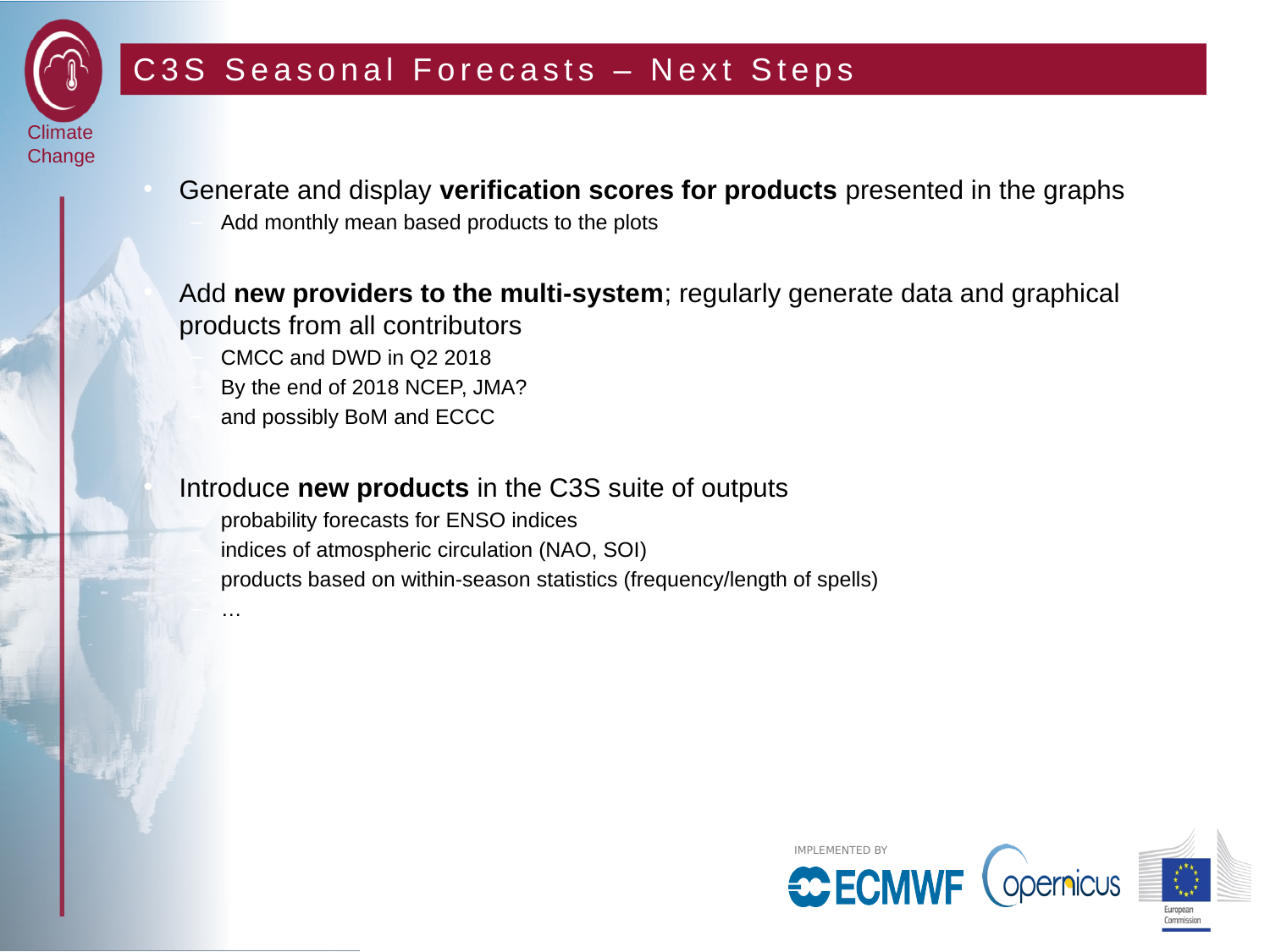

# C3S Seasonal Forecasts – Next Steps

Generate and display verification scores for products presented in the graphs
Add monthly mean based products to the plots

Add new providers to the multi-system; regularly generate data and graphical products from all contributors
CMCC and DWD in Q2 2018
By the end of 2018 NCEP, JMA?
and possibly BoM and ECCC

Introduce new products in the C3S suite of outputs
probability forecasts for ENSO indices
indices of atmospheric circulation (NAO, SOI)
products based on within-season statistics (frequency/length of spells)
…